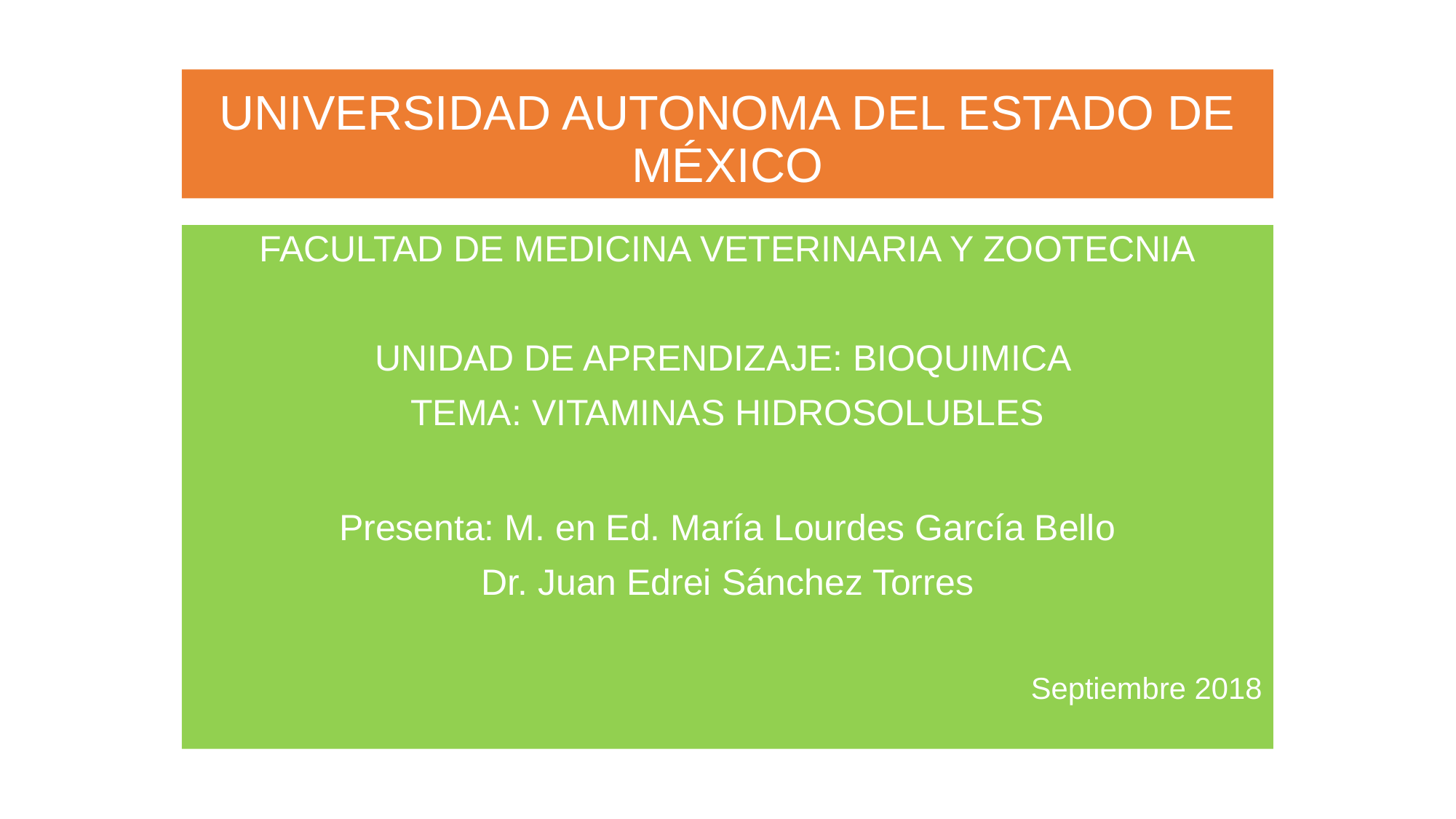

# UNIVERSIDAD AUTONOMA DEL ESTADO DE MÉXICO
FACULTAD DE MEDICINA VETERINARIA Y ZOOTECNIA

UNIDAD DE APRENDIZAJE: BIOQUIMICA
TEMA: VITAMINAS HIDROSOLUBLES

Presenta: M. en Ed. María Lourdes García Bello
Dr. Juan Edrei Sánchez Torres

Septiembre 2018